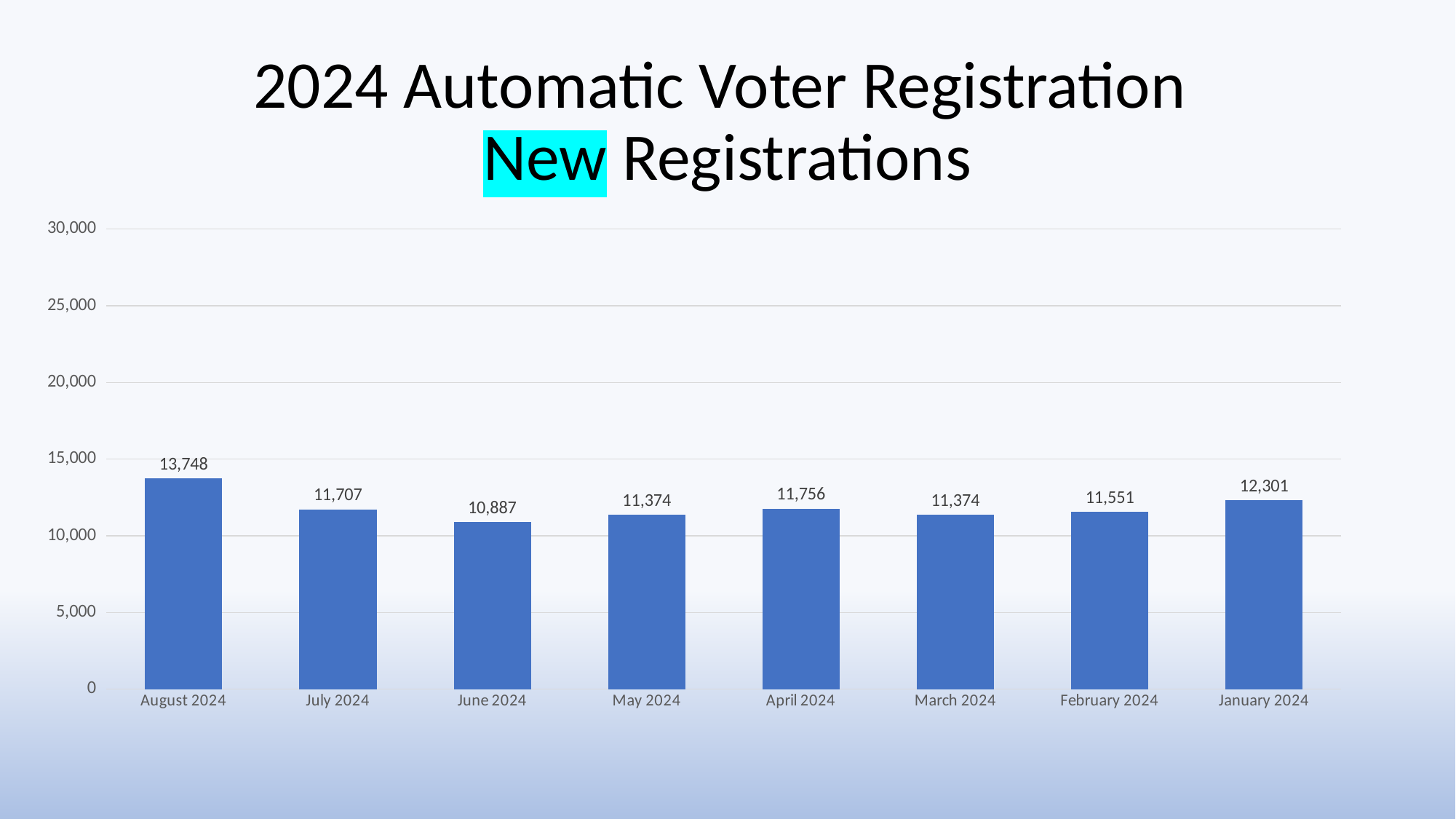

# 2024 Automatic Voter Registration New Registrations

### Chart

| Category | Registrations |
|---|---|
| January 2024 | 12301.0 |
| February 2024 | 11551.0 |
| March 2024 | 11374.0 |
| April 2024 | 11756.0 |
| May 2024 | 11374.0 |
| June 2024 | 10887.0 |
| July 2024 | 11707.0 |
| August 2024 | 13748.0 |